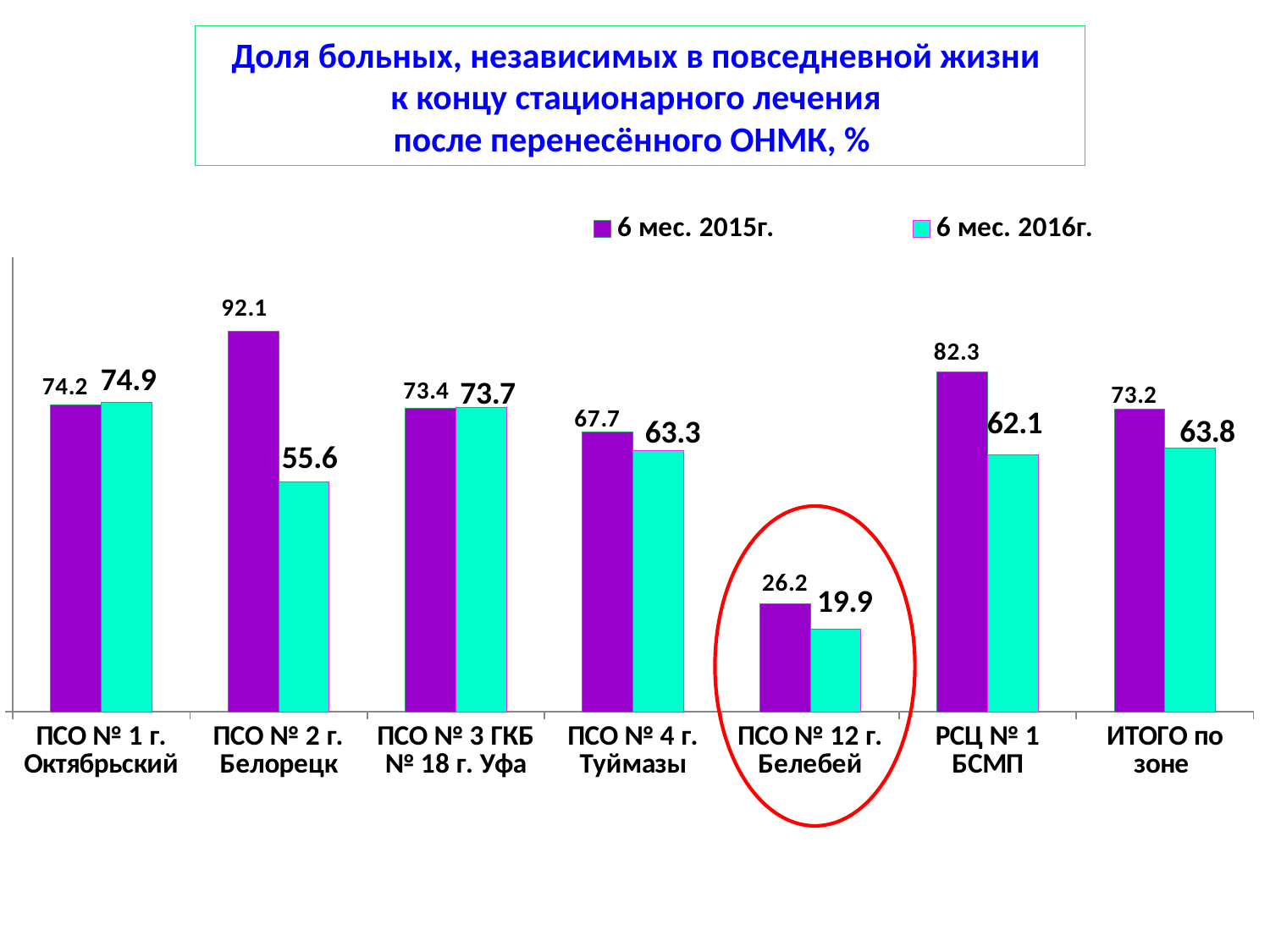

Доля больных, независимых в повседневной жизни
к концу стационарного лечения
после перенесённого ОНМК, %

### Chart

| Category | 6 мес. 2015г. | 6 мес. 2016г. |
|---|---|---|
| ПСО № 1 г. Октябрьский | 74.2 | 74.9 |
| ПСО № 2 г. Белорецк | 92.1 | 55.6 |
| ПСО № 3 ГКБ № 18 г. Уфа | 73.4 | 73.7 |
| ПСО № 4 г. Туймазы | 67.7 | 63.3 |
| ПСО № 12 г. Белебей | 26.2 | 19.9 |
| РСЦ № 1 БСМП | 82.3 | 62.1 |
| ИТОГО по зоне  | 73.2 | 63.8 |